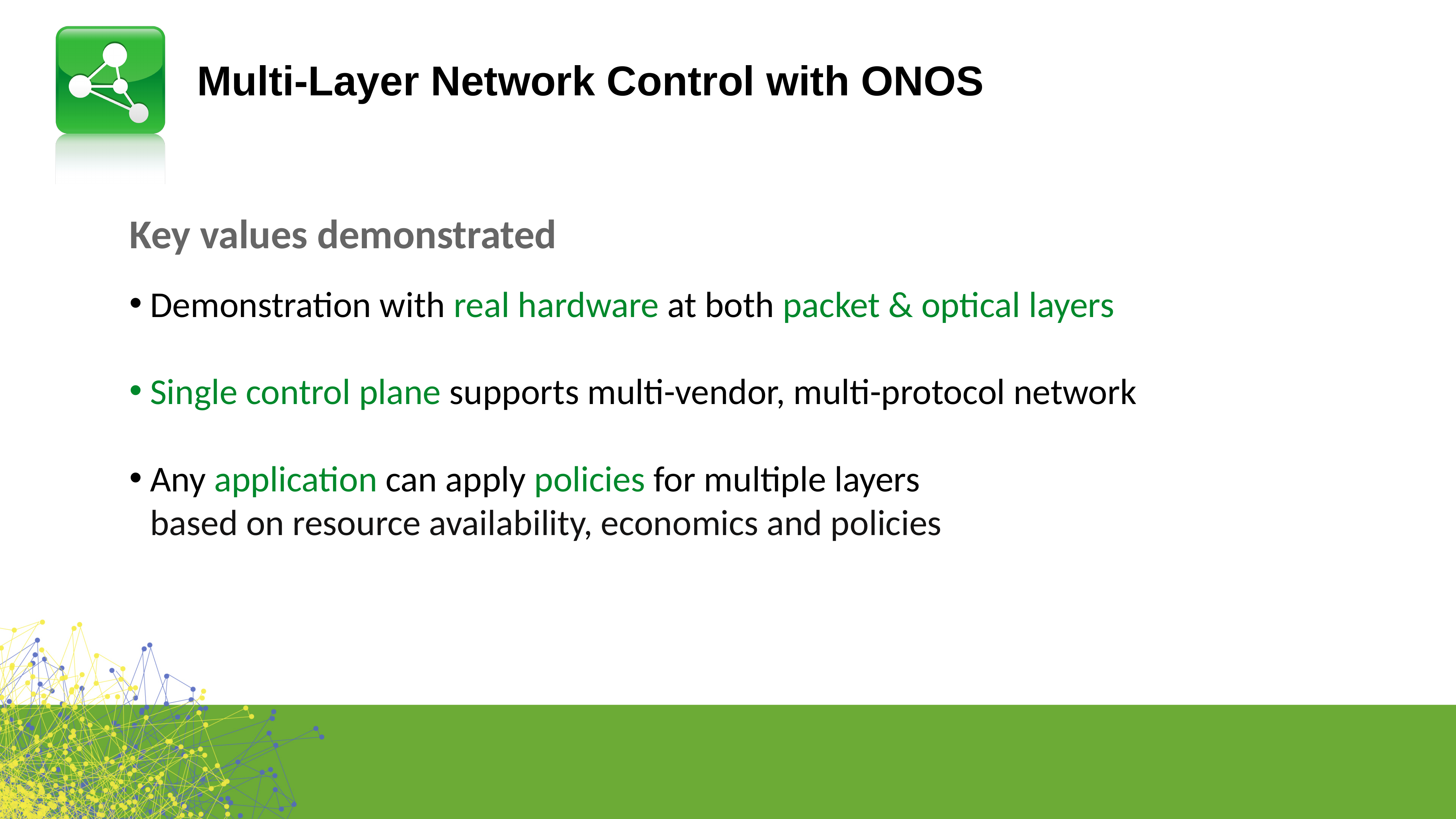

Key values demonstrated
Demonstration with real hardware at both packet & optical layers
Single control plane supports multi-vendor, multi-protocol network
Any application can apply policies for multiple layers
based on resource availability, economics and policies